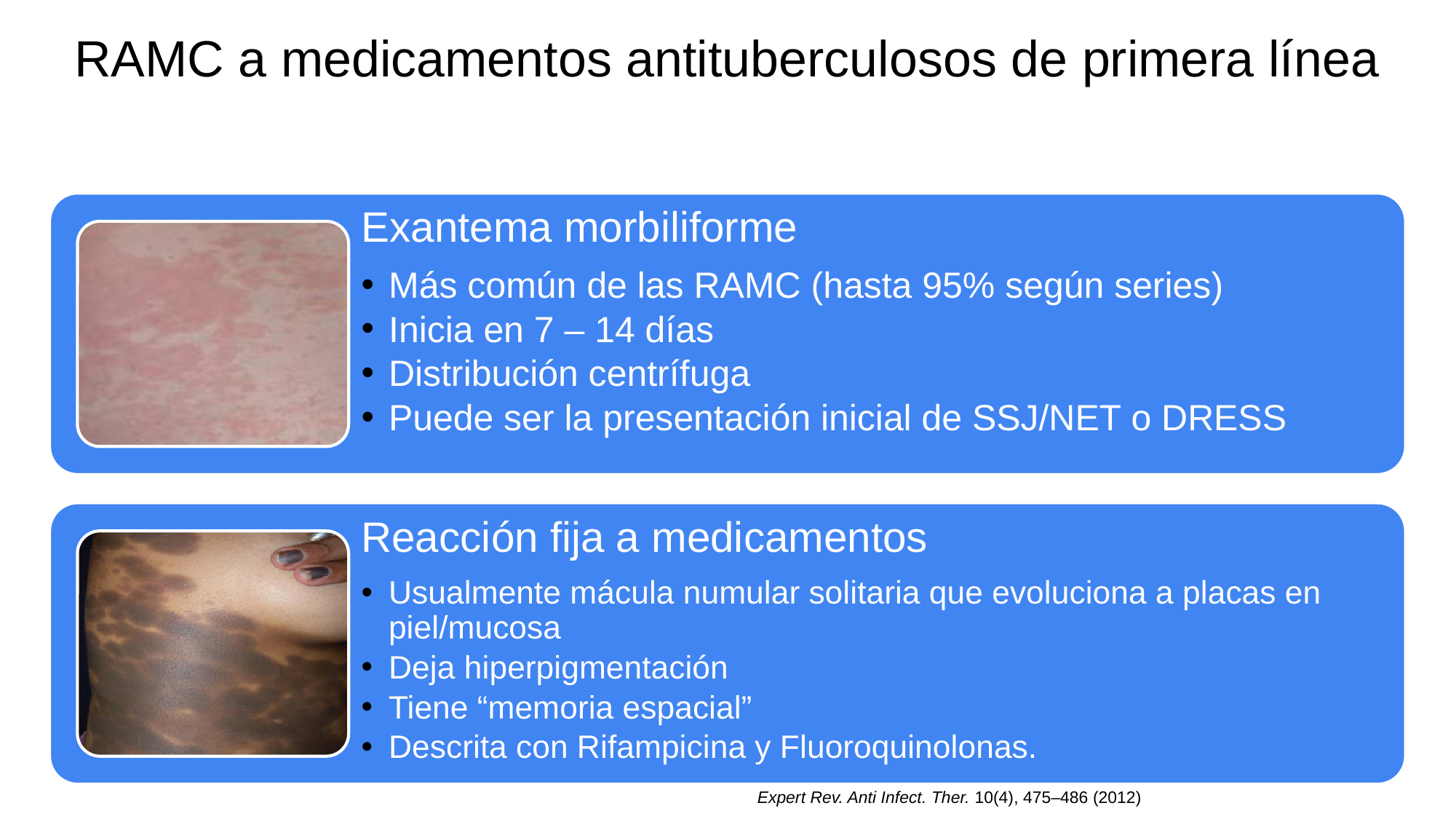

# RAMC a medicamentos antituberculosos de primera línea

Exantema morbiliforme
Más común de las RAMC (hasta 95% según series)
Inicia en 7 – 14 días
Distribución centrífuga
Puede ser la presentación inicial de SSJ/NET o DRESS

Reacción fija a medicamentos
Usualmente mácula numular solitaria que evoluciona a placas en piel/mucosa
Deja hiperpigmentación
Tiene “memoria espacial”
Descrita con Rifampicina y Fluoroquinolonas.

Expert Rev. Anti Infect. Ther. 10(4), 475–486 (2012)